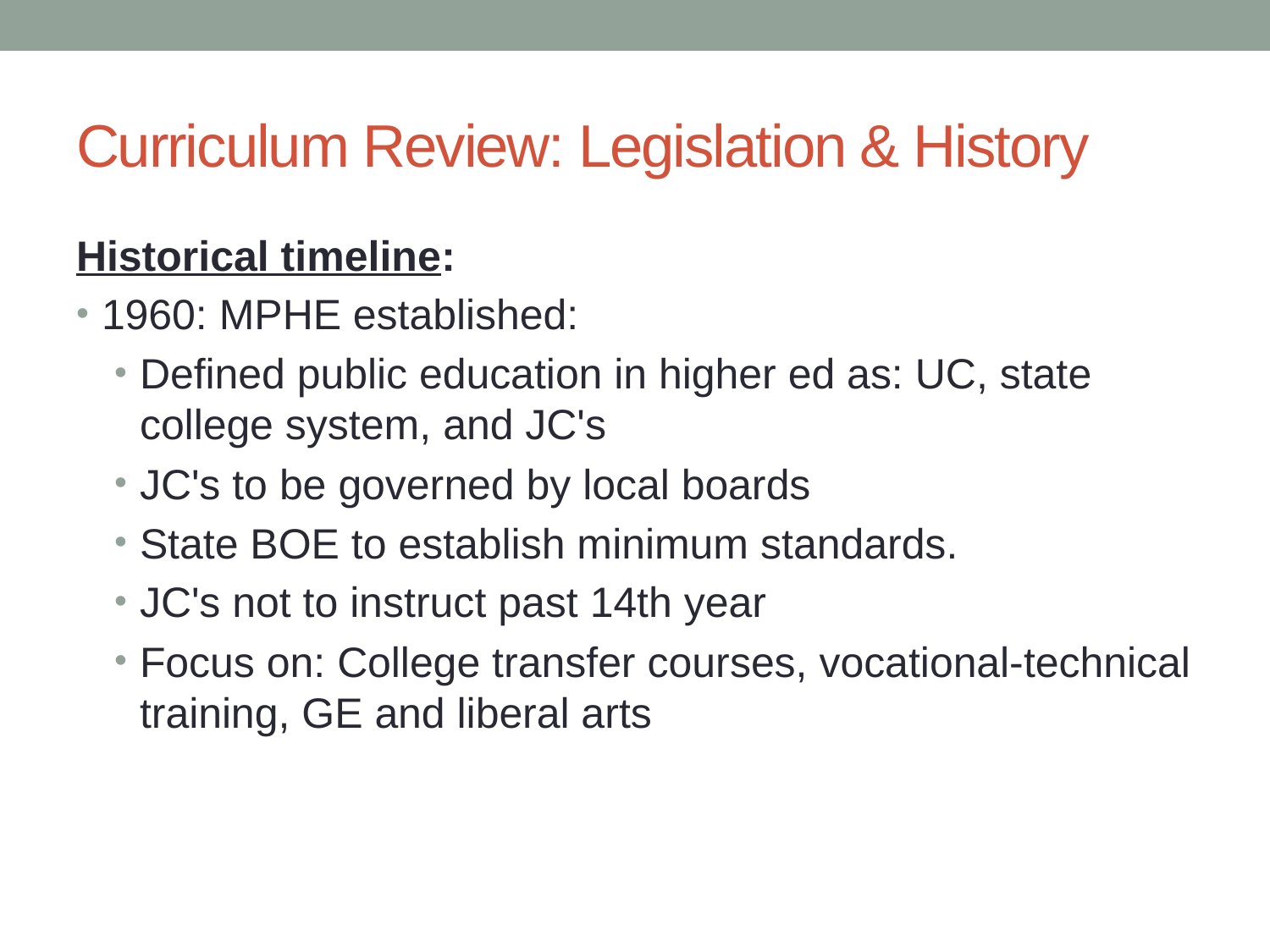

# Curriculum Review: Legislation & History
Historical timeline:
1960: MPHE established:
Defined public education in higher ed as: UC, state college system, and JC's
JC's to be governed by local boards
State BOE to establish minimum standards.
JC's not to instruct past 14th year
Focus on: College transfer courses, vocational-technical training, GE and liberal arts